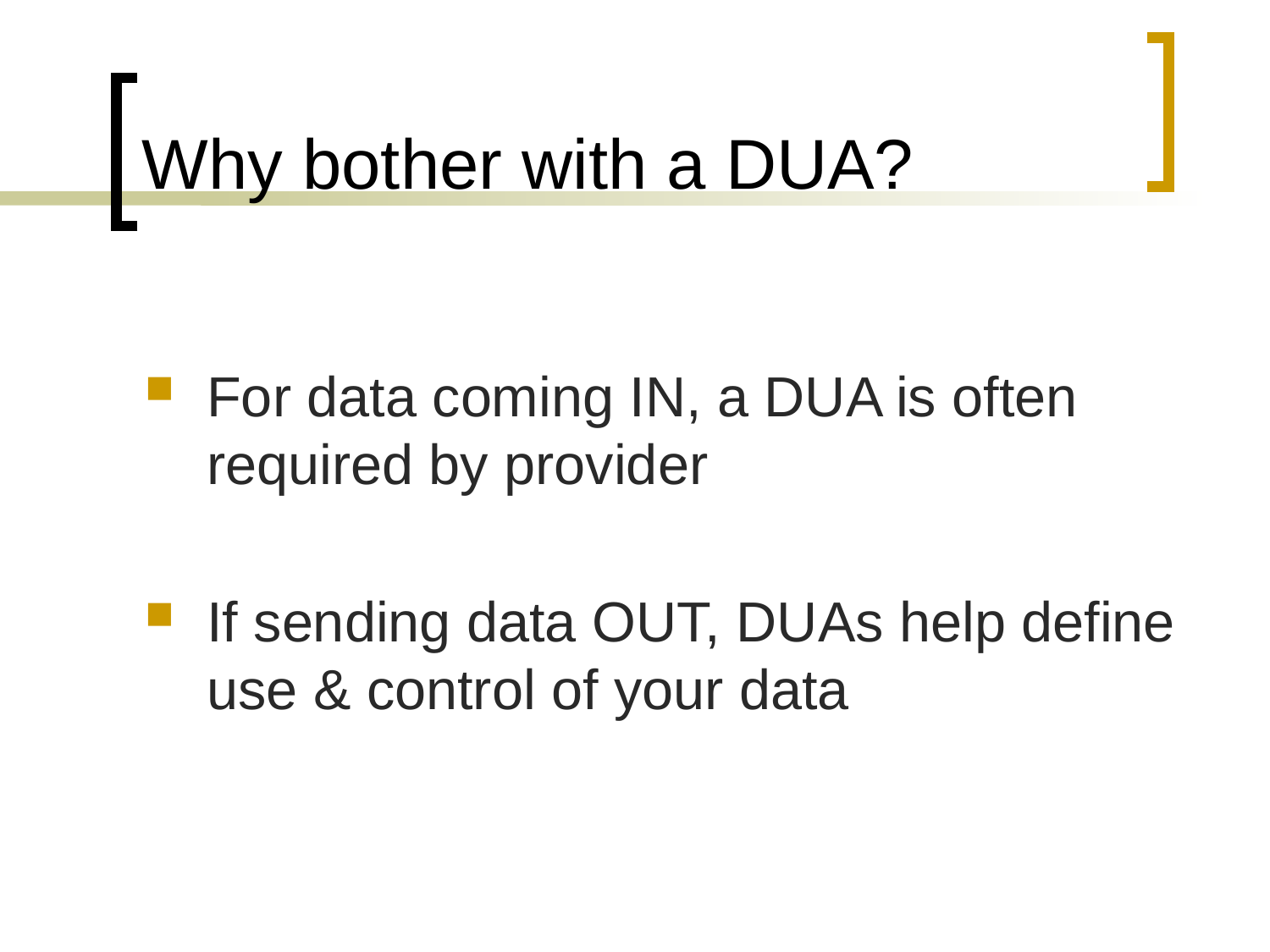

# Why bother with a DUA?

For data coming IN, a DUA is often required by provider

If sending data OUT, DUAs help define use & control of your data